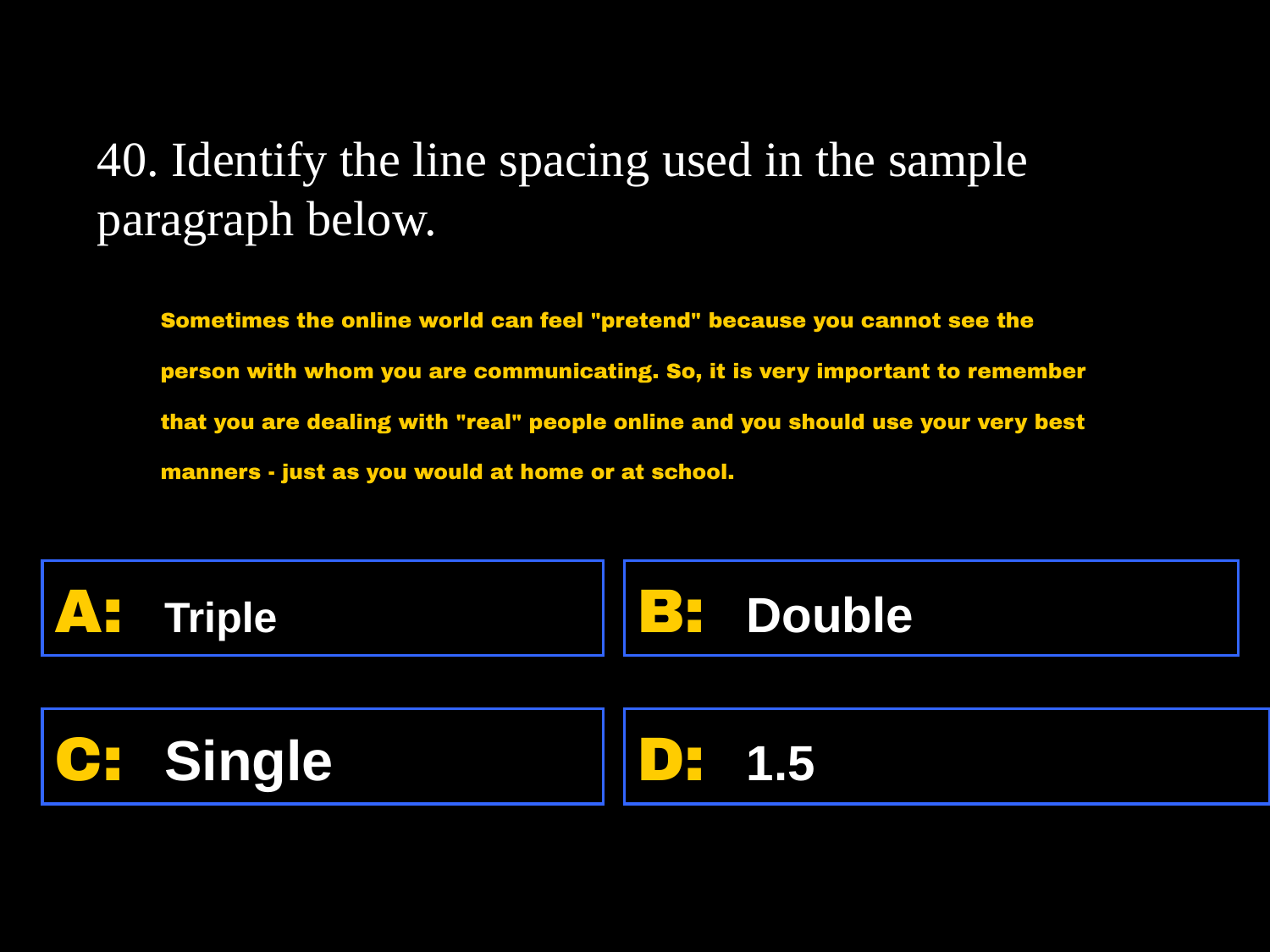

40. Identify the line spacing used in the sample paragraph below.
Sometimes the online world can feel "pretend" because you cannot see the person with whom you are communicating. So, it is very important to remember that you are dealing with "real" people online and you should use your very best manners - just as you would at home or at school.
A:  Triple
B:  Double
C:  Single
D:  1.5